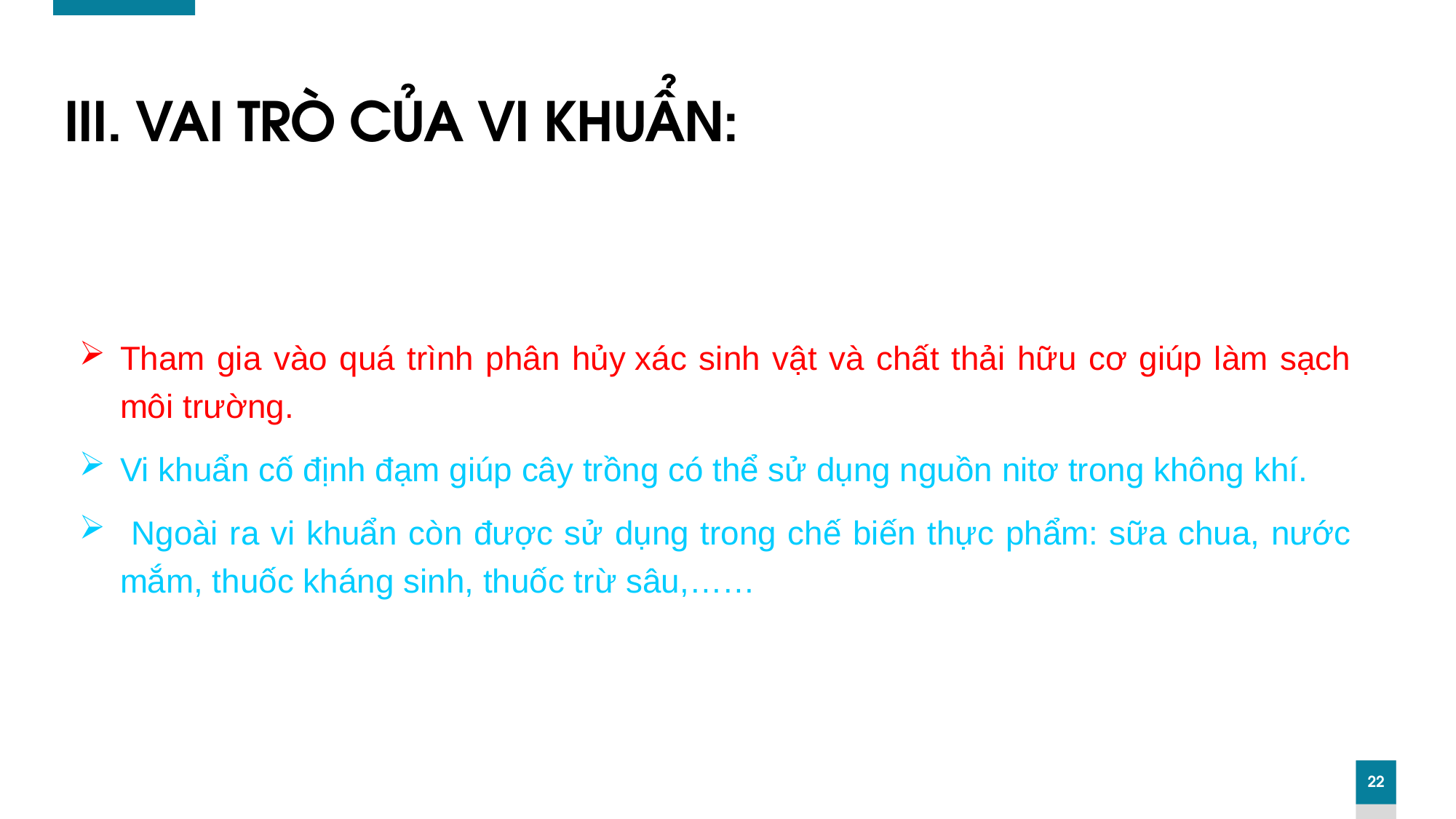

# III. VAI TRÒ CỦA VI KHUẨN:
Tham gia vào quá trình phân hủy xác sinh vật và chất thải hữu cơ giúp làm sạch môi trường.
Vi khuẩn cố định đạm giúp cây trồng có thể sử dụng nguồn nitơ trong không khí.
 Ngoài ra vi khuẩn còn được sử dụng trong chế biến thực phẩm: sữa chua, nước mắm, thuốc kháng sinh, thuốc trừ sâu,……